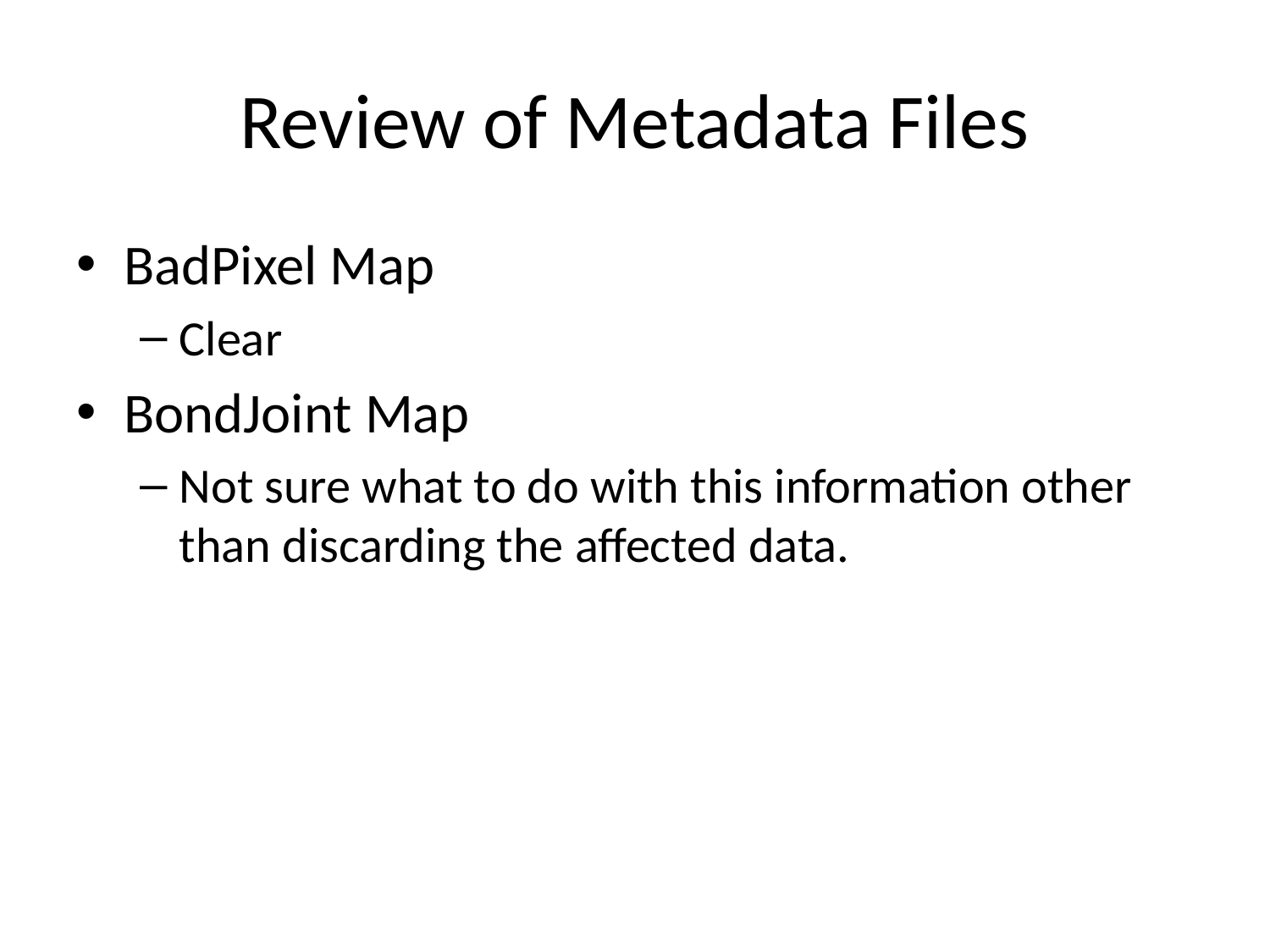

# Review of Metadata Files
BadPixel Map
Clear
BondJoint Map
Not sure what to do with this information other than discarding the affected data.